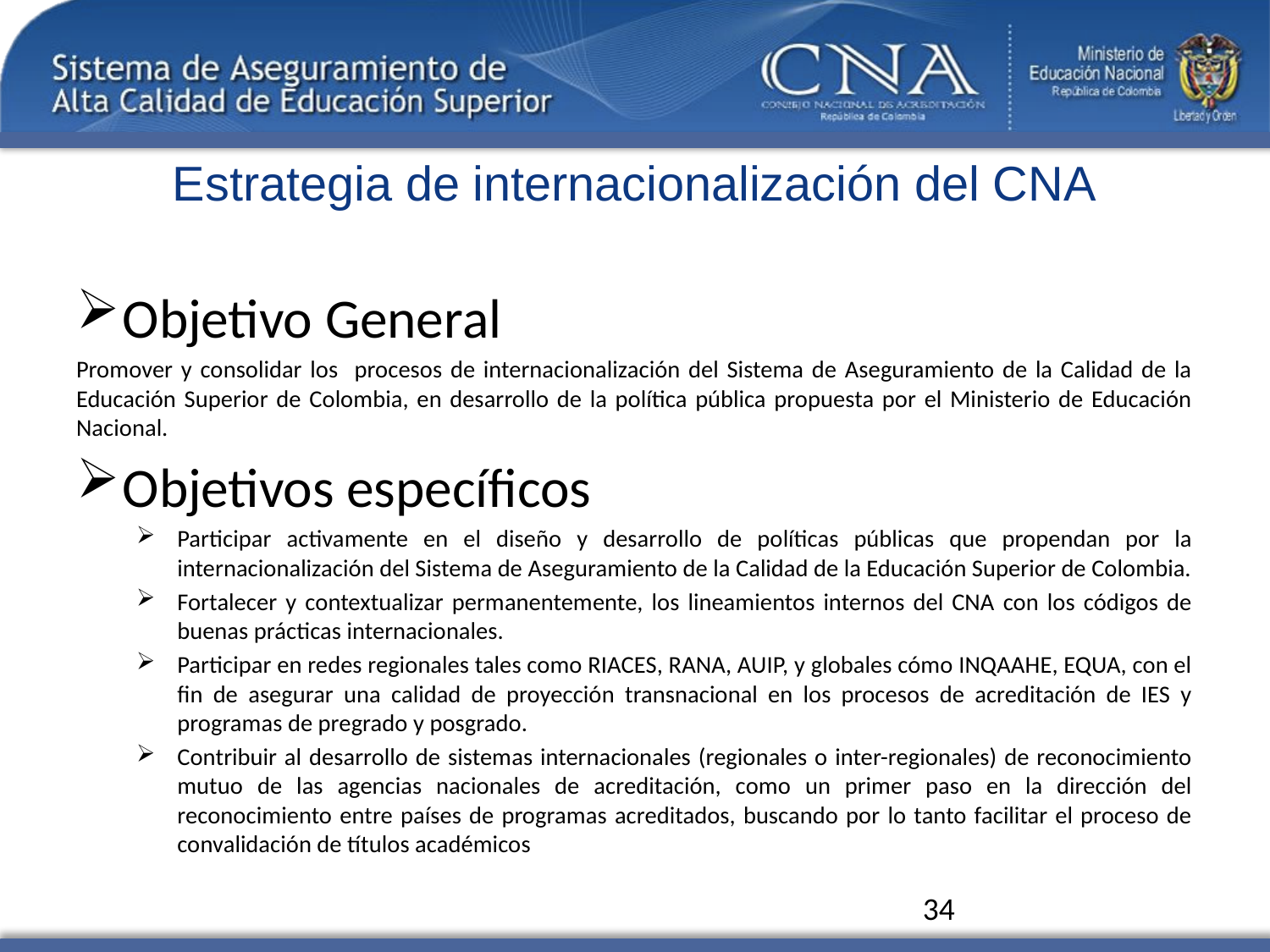

# Estrategia de internacionalización del CNA
Objetivo General
Promover y consolidar los  procesos de internacionalización del Sistema de Aseguramiento de la Calidad de la Educación Superior de Colombia, en desarrollo de la política pública propuesta por el Ministerio de Educación Nacional.
Objetivos específicos
Participar activamente en el diseño y desarrollo de políticas públicas que propendan por la internacionalización del Sistema de Aseguramiento de la Calidad de la Educación Superior de Colombia.
Fortalecer y contextualizar permanentemente, los lineamientos internos del CNA con los códigos de buenas prácticas internacionales.
Participar en redes regionales tales como RIACES, RANA, AUIP, y globales cómo INQAAHE, EQUA, con el fin de asegurar una calidad de proyección transnacional en los procesos de acreditación de IES y programas de pregrado y posgrado.
Contribuir al desarrollo de sistemas internacionales (regionales o inter-regionales) de reconocimiento mutuo de las agencias nacionales de acreditación, como un primer paso en la dirección del reconocimiento entre países de programas acreditados, buscando por lo tanto facilitar el proceso de convalidación de títulos académicos

34